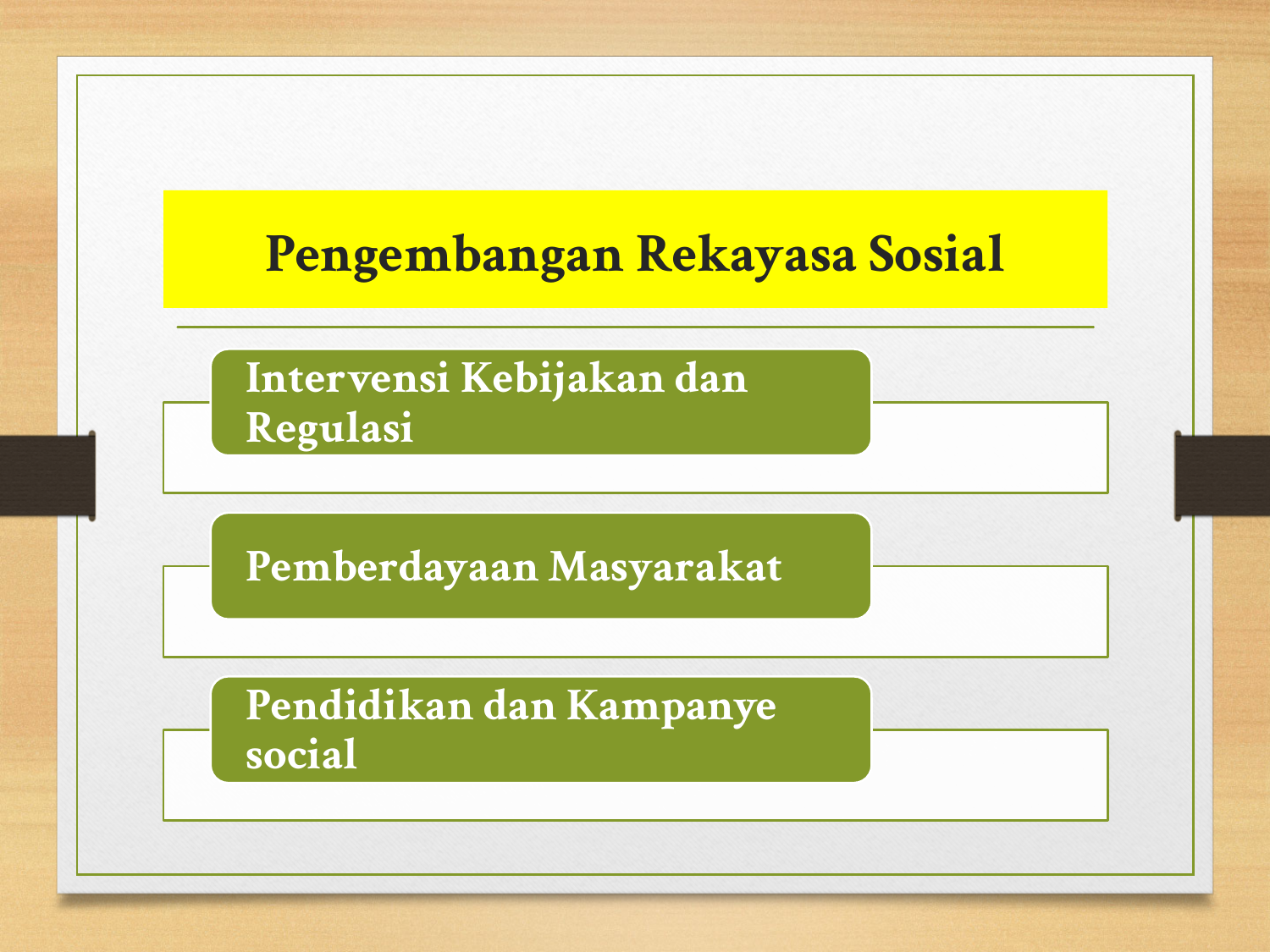

# Pengembangan Rekayasa Sosial
Intervensi Kebijakan dan Regulasi
Pemberdayaan Masyarakat
Pendidikan dan Kampanye social